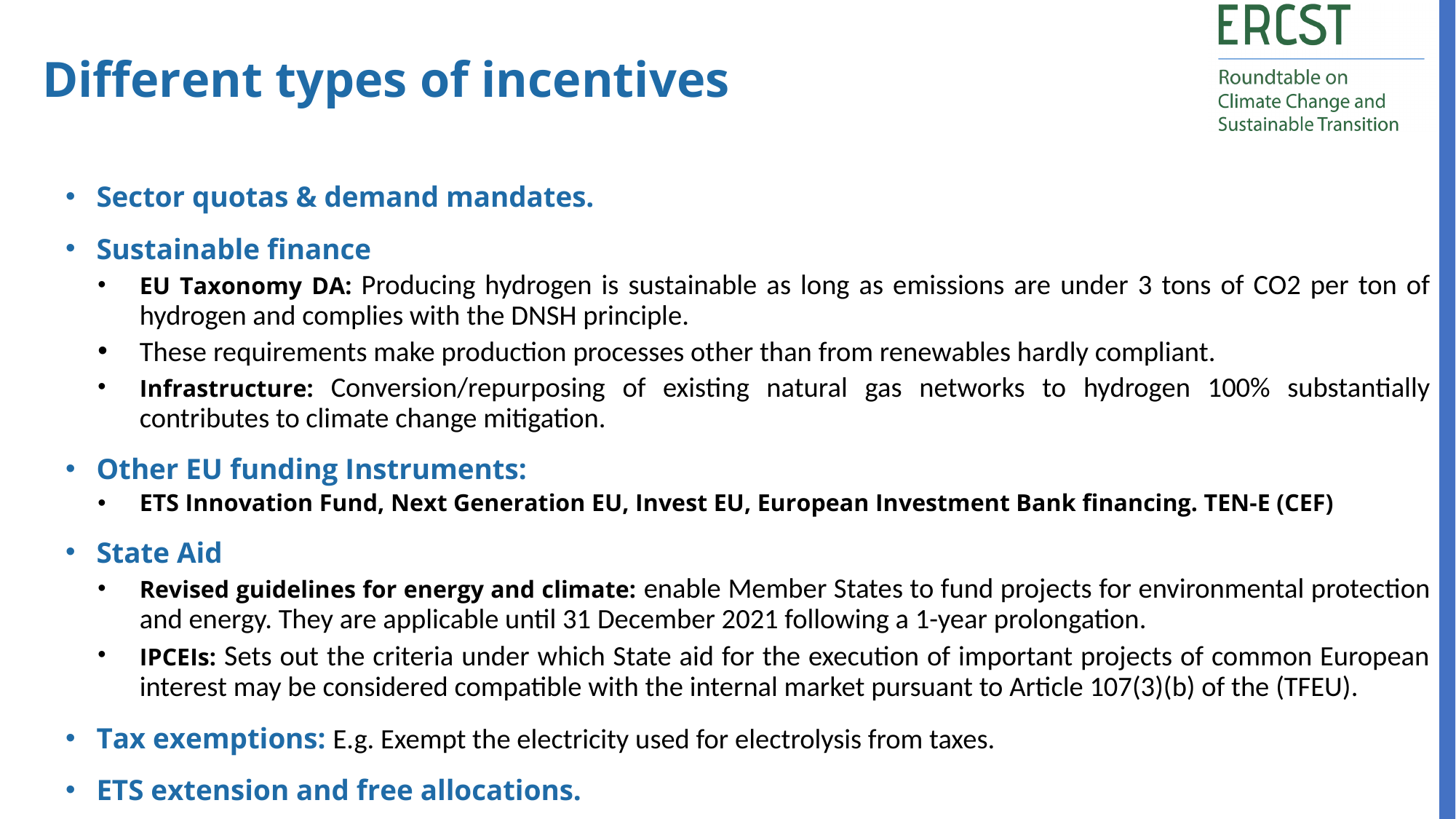

Different types of incentives
Sector quotas & demand mandates.
Sustainable finance
EU Taxonomy DA: Producing hydrogen is sustainable as long as emissions are under 3 tons of CO2 per ton of hydrogen and complies with the DNSH principle.
These requirements make production processes other than from renewables hardly compliant.
Infrastructure: Conversion/repurposing of existing natural gas networks to hydrogen 100% substantially contributes to climate change mitigation.
Other EU funding Instruments:
ETS Innovation Fund, Next Generation EU, Invest EU, European Investment Bank financing. TEN-E (CEF)
State Aid
Revised guidelines for energy and climate: enable Member States to fund projects for environmental protection and energy. They are applicable until 31 December 2021 following a 1-year prolongation.
IPCEIs: Sets out the criteria under which State aid for the execution of important projects of common European interest may be considered compatible with the internal market pursuant to Article 107(3)(b) of the (TFEU).
Tax exemptions: E.g. Exempt the electricity used for electrolysis from taxes.
ETS extension and free allocations.